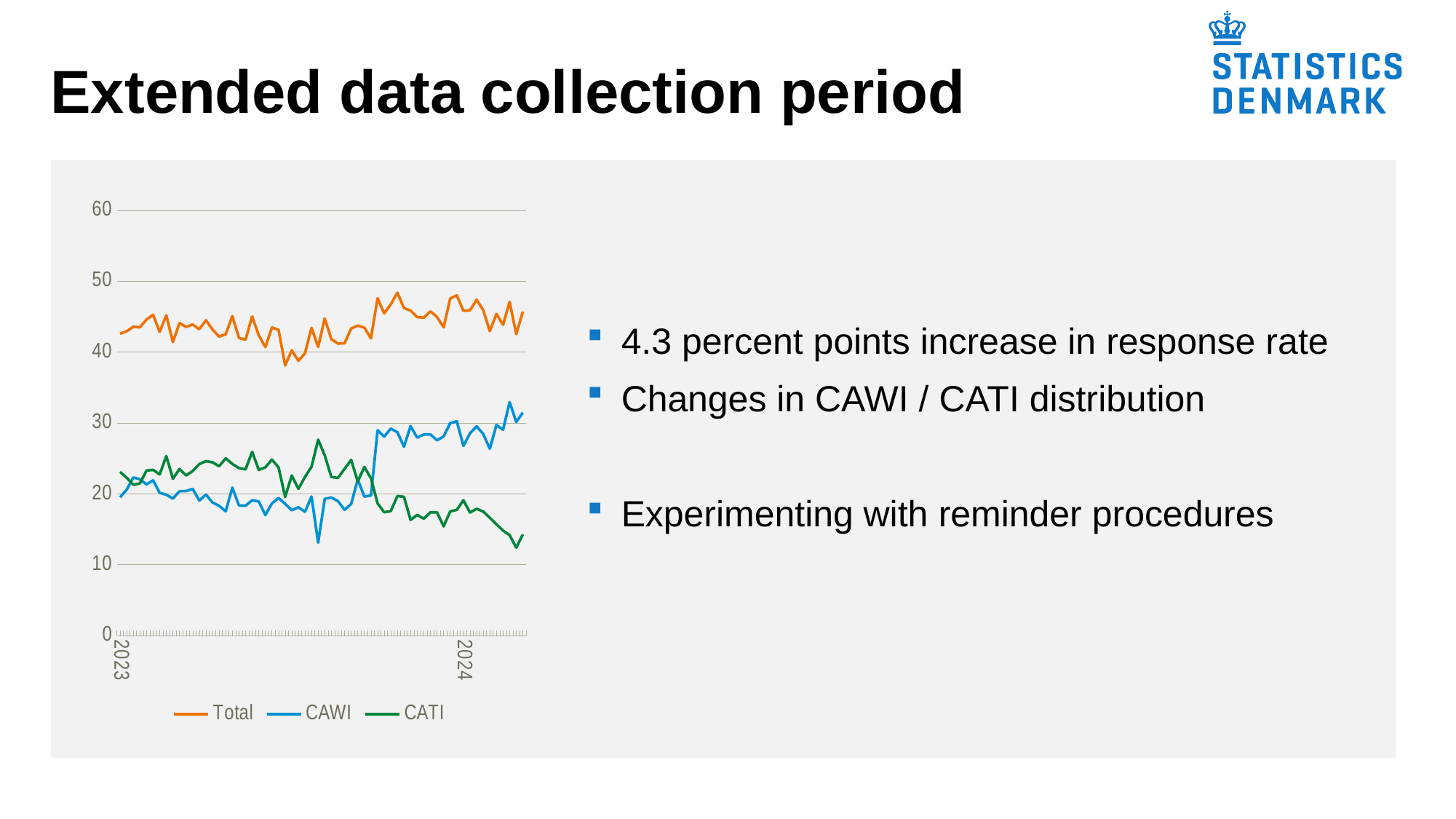

# Extended data collection period

4.3 percent points increase in response rate
Changes in CAWI / CATI distribution

Experimenting with reminder procedures

### Chart

| Category | Total | CAWI | CATI |
|---|---|---|---|
| 2023 | 42.5758172508862 | 19.495864513588 | 23.0799527372982 |
|  | 42.9245283018868 | 20.5581761006289 | 22.248427672956 |
|  | 43.5604568727846 | 22.2922410397794 | 21.2682158330051 |
|  | 43.4799685781618 | 22.0345640219953 | 21.4454045561665 |
|  | 44.5745511319282 | 21.3114754098361 | 23.2630757220921 |
|  | 45.2549019607843 | 21.8823529411765 | 23.3725490196078 |
|  | 42.8346456692913 | 20.1181102362205 | 22.7165354330709 |
|  | 45.1726844583987 | 19.8587127158556 | 25.3139717425432 |
|  | 41.4105594956659 | 19.3065405831363 | 22.1040189125296 |
|  | 44.0792079207921 | 20.3564356435644 | 23.4851485148515 |
|  | 43.538219070134 | 20.3703703703704 | 22.5768321513002 |
|  | 43.8851749901691 | 20.684231222965 | 23.2009437672041 |
|  | 43.2059866089011 | 19.0232374950768 | 24.1827491138243 |
|  | 44.4793713163065 | 19.8821218074656 | 24.5972495088409 |
|  | 43.1702544031311 | 18.747553816047 | 24.4227005870841 |
|  | 42.1739130434783 | 18.300395256917 | 23.8735177865613 |
|  | 42.5039246467818 | 17.5039246467818 | 25.0 |
|  | 45.0687622789784 | 20.8644400785855 | 24.2043222003929 |
|  | 41.987431264729 | 18.3424980361351 | 23.605655930872 |
|  | 41.7357001972387 | 18.3037475345168 | 23.4319526627219 |
|  | 45.0219912035186 | 19.0723710515794 | 25.9096361455418 |
|  | 42.3483365949119 | 18.9041095890411 | 23.3659491193738 |
|  | 40.6967537608868 | 16.9833729216152 | 23.7133808392716 |
|  | 43.452615021628 | 18.6394022807707 | 24.8132127408573 |
|  | 43.1007137192704 | 19.3893735130849 | 23.7113402061856 |
|  | 38.1083202511774 | 18.563579277865 | 19.5447409733124 |
|  | 40.2371541501976 | 17.6679841897233 | 22.5691699604743 |
|  | 38.7624750499002 | 18.0838323353293 | 20.6786427145709 |
|  | 39.8096748612213 | 17.4464710547185 | 22.3632038065028 |
|  | 43.4105431309904 | 19.6086261980831 | 23.8019169329073 |
|  | 40.7114624505929 | 13.0830039525692 | 27.6284584980237 |
|  | 44.7378793851005 | 19.2747339377217 | 25.4237288135593 |
|  | 41.8225228810187 | 19.4588141663351 | 22.3637087146836 |
|  | 41.1835265893643 | 18.952419032387 | 22.2311075569772 |
|  | 41.2350597609562 | 17.7290836653386 | 23.5059760956175 |
|  | 43.312101910828 | 18.5509554140127 | 24.7611464968153 |
|  | 43.7225986448784 | 22.0007971303308 | 21.7218015145476 |
|  | 43.4432823813355 | 19.5897023330652 | 23.7731295253419 |
|  | 41.9187898089172 | 19.7452229299363 | 22.1735668789809 |
|  | 47.5903614457831 | 28.9558232931727 | 18.6345381526104 |
|  | 45.4545454545455 | 28.0666931321953 | 17.3878523223501 |
|  | 46.7196819085487 | 29.1848906560636 | 17.5347912524851 |
|  | 48.3573717948718 | 28.6858974358974 | 19.6714743589744 |
|  | 46.2027833001988 | 26.6401590457256 | 19.5626242544732 |
|  | 45.8366375892149 | 29.5400475812847 | 16.2965900079302 |
|  | 44.9223416965352 | 27.9171644763043 | 17.005177220231 |
|  | 44.8494453248811 | 28.3676703645008 | 16.4817749603803 |
|  | 45.7382953181273 | 28.3713485394158 | 17.3669467787115 |
|  | 44.9523052464229 | 27.543720190779 | 17.368839427663 |
|  | 43.471273603857 | 28.0835676978706 | 15.3877059059863 |
|  | 47.5403225806452 | 29.9596774193548 | 17.5 |
|  | 47.9903536977492 | 30.2250803858521 | 17.7250803858521 |
| 2024 | 45.8165728077232 | 26.7497988736927 | 19.0667739340306 |
|  | 45.874850538063 | 28.5372658429653 | 17.3375846950977 |
|  | 47.3768522226672 | 29.5154185022026 | 17.8614337204646 |
|  | 45.906200317965 | 28.4181240063593 | 17.4880763116057 |
|  | 42.9492344883159 | 26.3497179693795 | 16.5995165189363 |
|  | 45.3681710213777 | 29.6912114014252 | 15.6769596199525 |
|  | 43.8279051065541 | 29.0309609971854 | 14.7969441093687 |
|  | 47.0777912132205 | 32.9302700523982 | 14.1475211608222 |
|  | 42.5259792166267 | 30.1358912869704 | 12.3900879296563 |
|  | 45.7028112449799 | 31.4457831325301 | 14.2570281124498 |